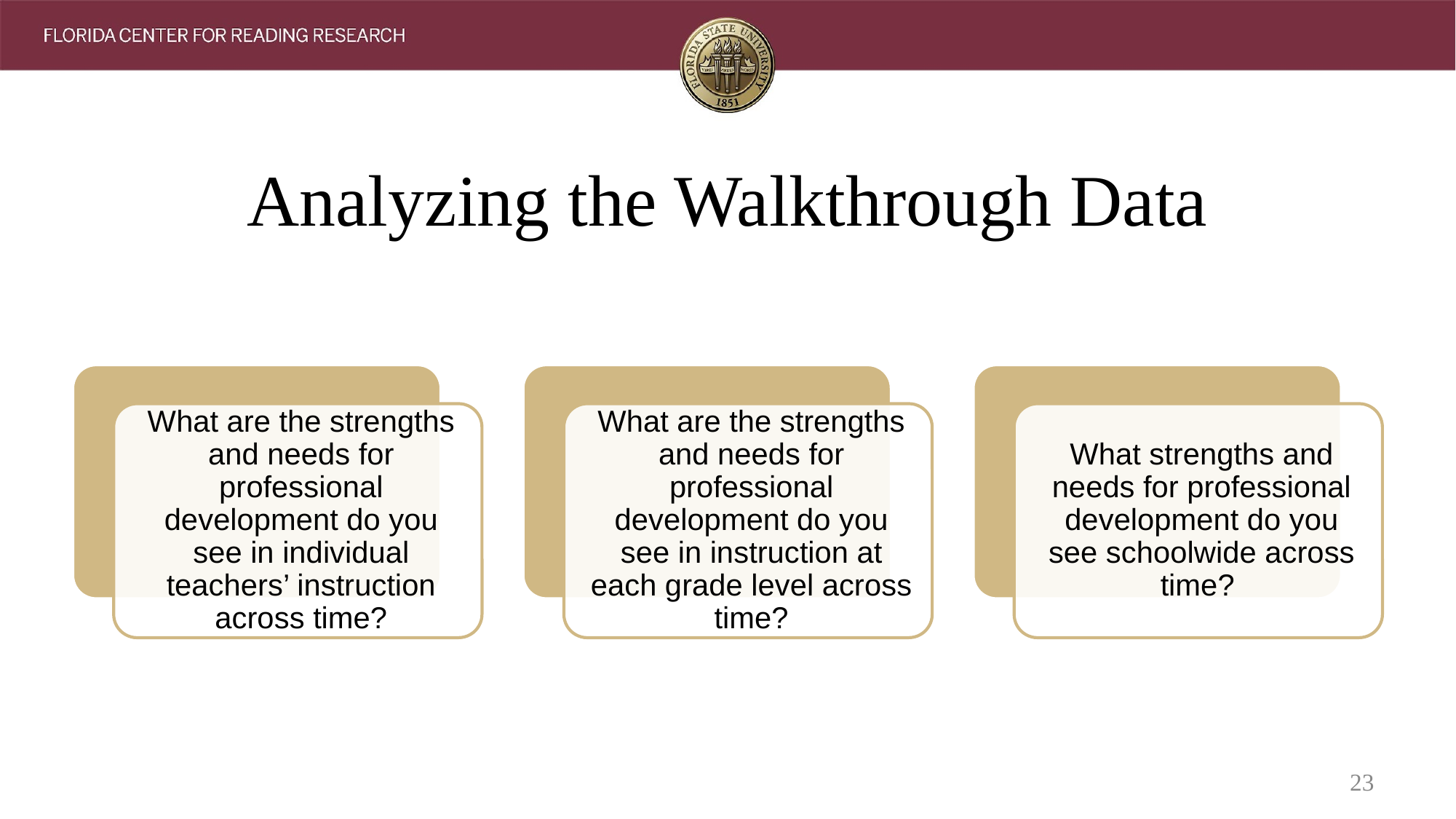

# Analyzing the Walkthrough Data
What are the strengths and needs for professional development do you see in individual teachers’ instruction across time?
What are the strengths and needs for professional development do you see in instruction at each grade level across time?
What strengths and needs for professional development do you see schoolwide across time?
23